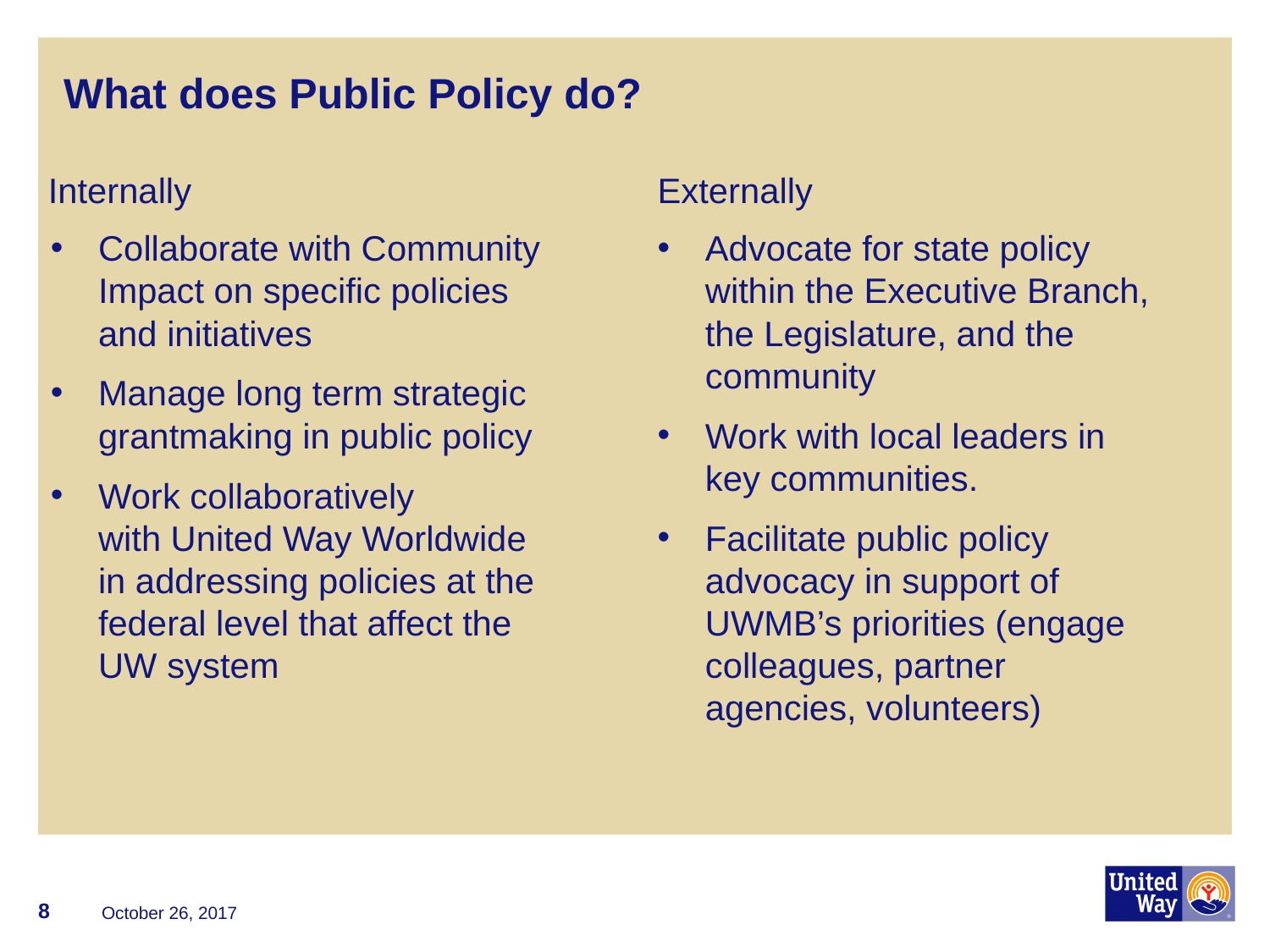

What does Public Policy do?
Internally
Externally
Collaborate with Community Impact on specific policies and initiatives
Manage long term strategic grantmaking in public policy
Work collaboratively with United Way Worldwide in addressing policies at the federal level that affect the UW system

Advocate for state policy within the Executive Branch, the Legislature, and the community
Work with local leaders in key communities.
Facilitate public policy advocacy in support of UWMB’s priorities (engage colleagues, partner agencies, volunteers)

8
October 26, 2017